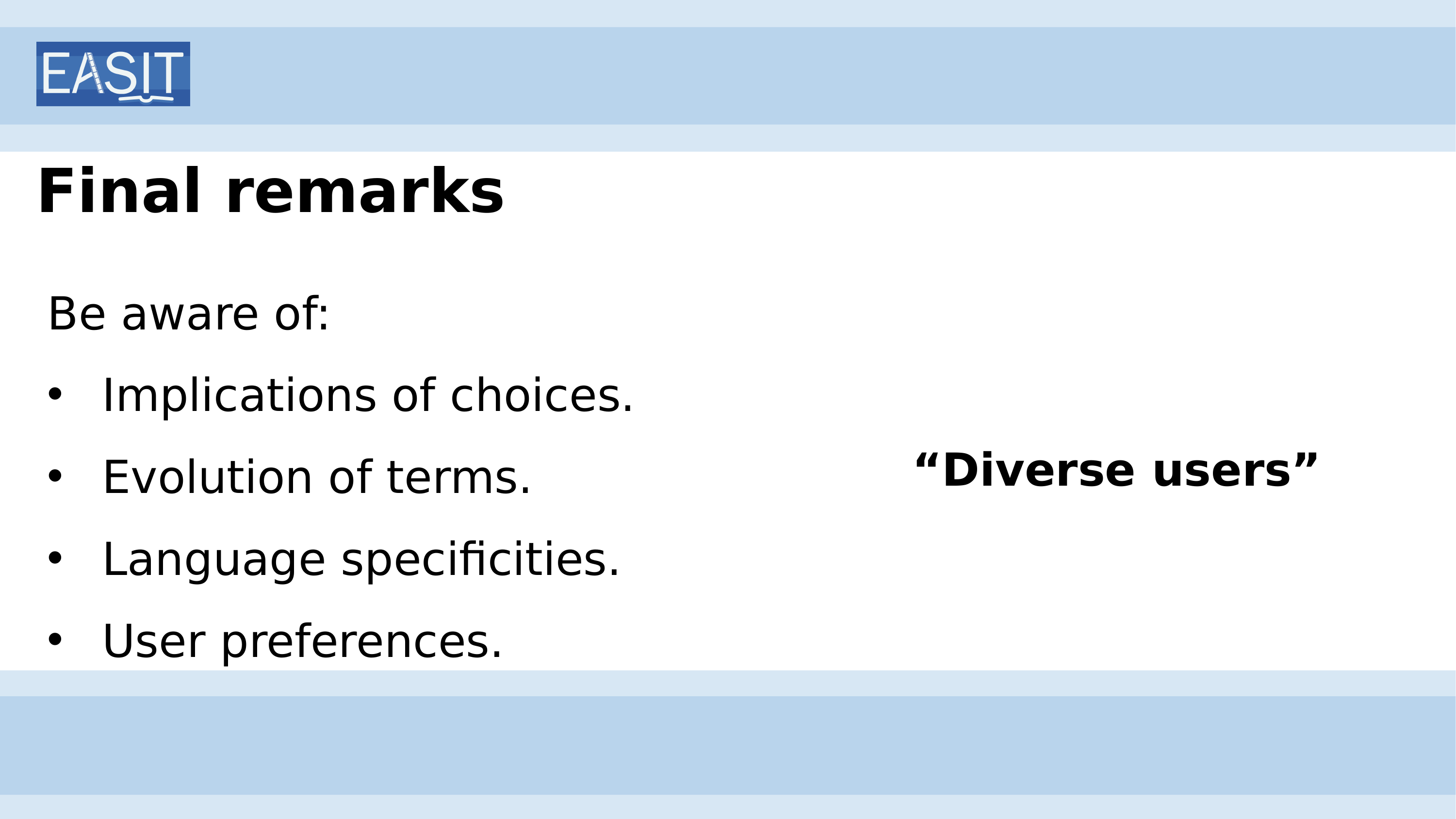

# Final remarks
Be aware of:
Implications of choices.
Evolution of terms.
Language specificities.
User preferences.
“Diverse users”